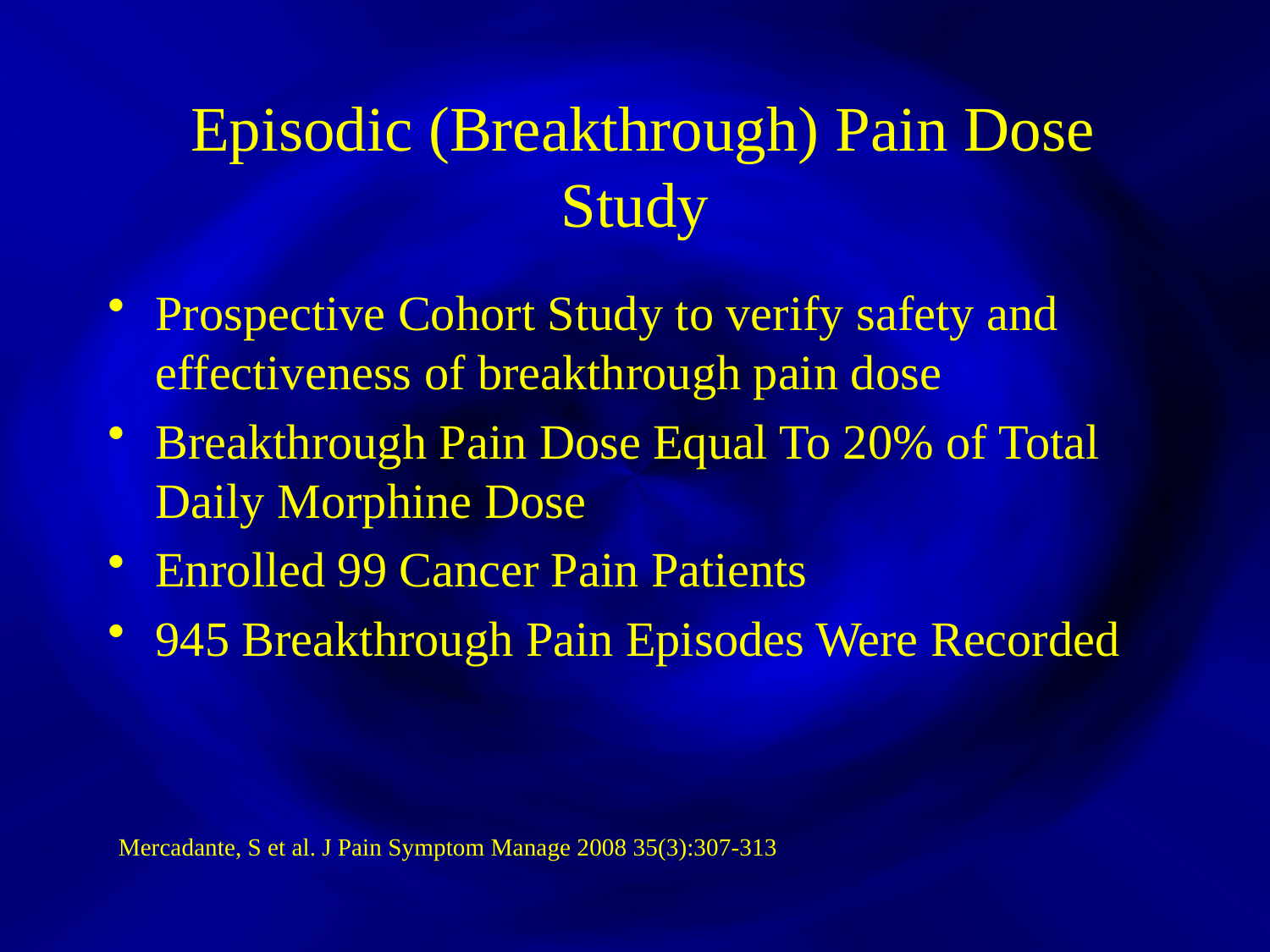

Episodic (Breakthrough) Pain Dose Study
Prospective Cohort Study to verify safety and effectiveness of breakthrough pain dose
Breakthrough Pain Dose Equal To 20% of Total Daily Morphine Dose
Enrolled 99 Cancer Pain Patients
945 Breakthrough Pain Episodes Were Recorded

Mercadante, S et al. J Pain Symptom Manage 2008 35(3):307-313